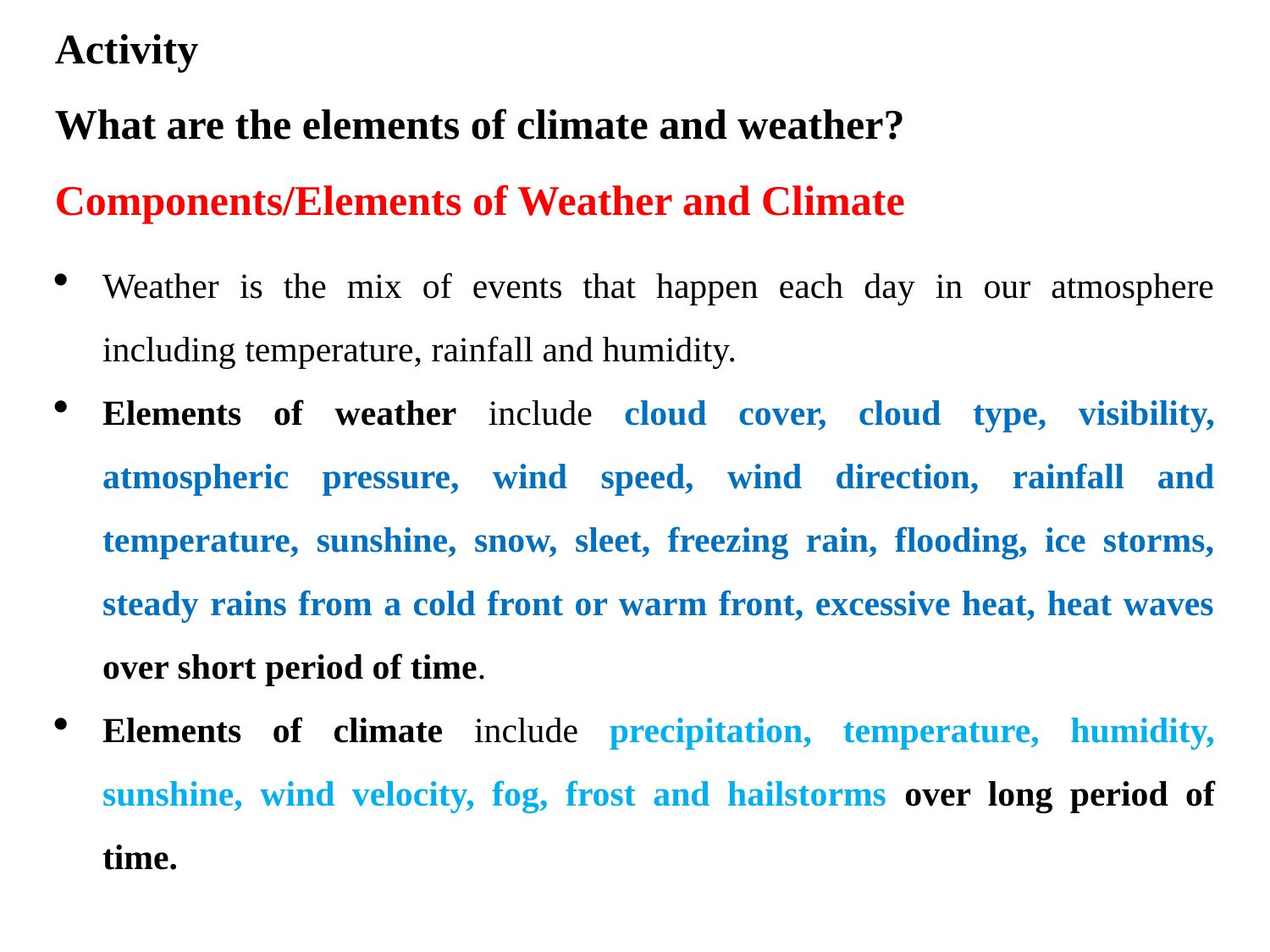

Activity
What are the elements of climate and weather?
Components/Elements of Weather and Climate
Weather is the mix of events that happen each day in our atmosphere including temperature, rainfall and humidity.
Elements of weather include cloud cover, cloud type, visibility, atmospheric pressure, wind speed, wind direction, rainfall and temperature, sunshine, snow, sleet, freezing rain, flooding, ice storms, steady rains from a cold front or warm front, excessive heat, heat waves over short period of time.
Elements of climate include precipitation, temperature, humidity, sunshine, wind velocity, fog, frost and hailstorms over long period of time.